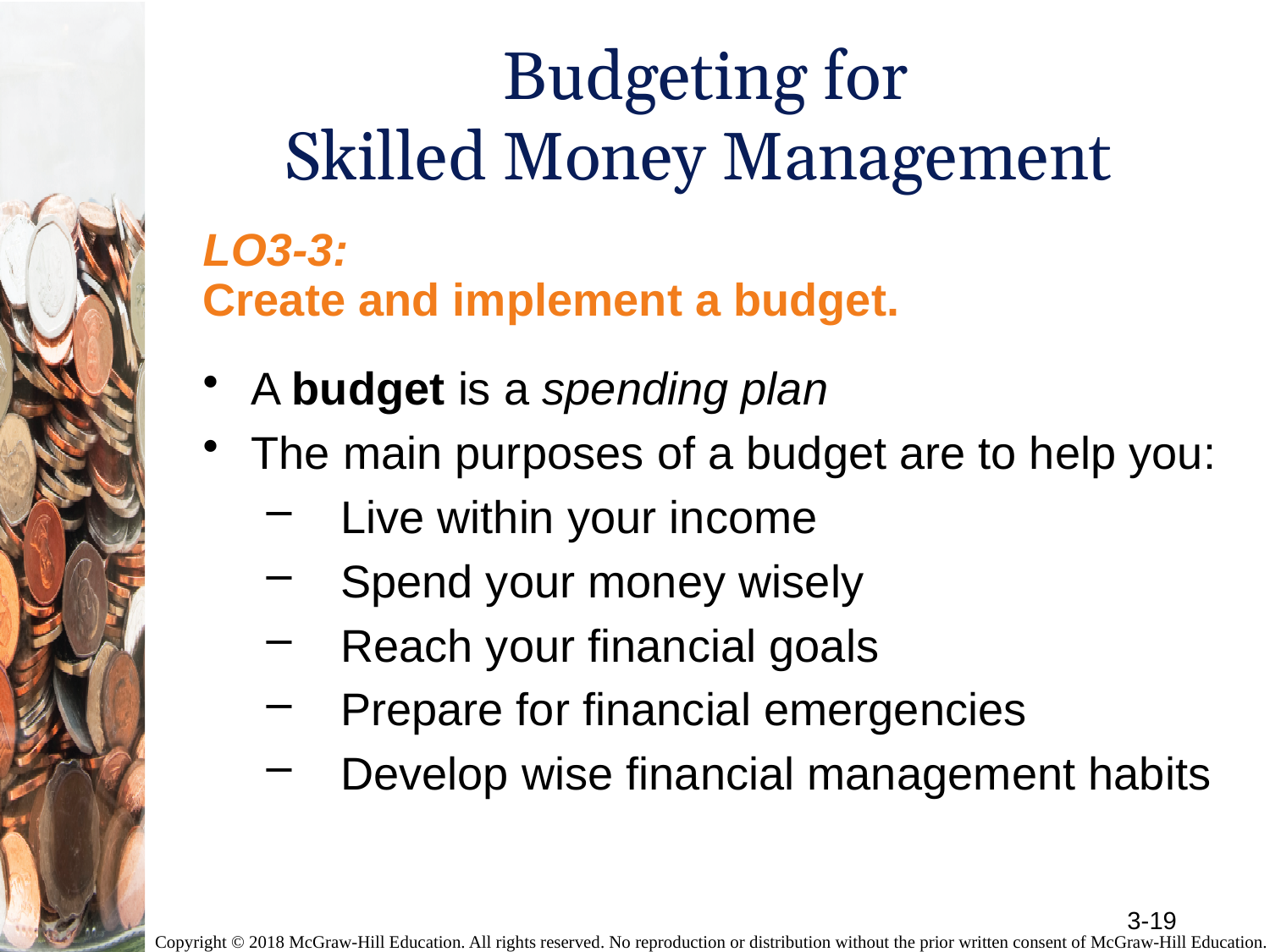

# Budgeting for Skilled Money Management
LO3-3:
Create and implement a budget.

A budget is a spending plan
The main purposes of a budget are to help you:
Live within your income
Spend your money wisely
Reach your financial goals
Prepare for financial emergencies
Develop wise financial management habits
3-19